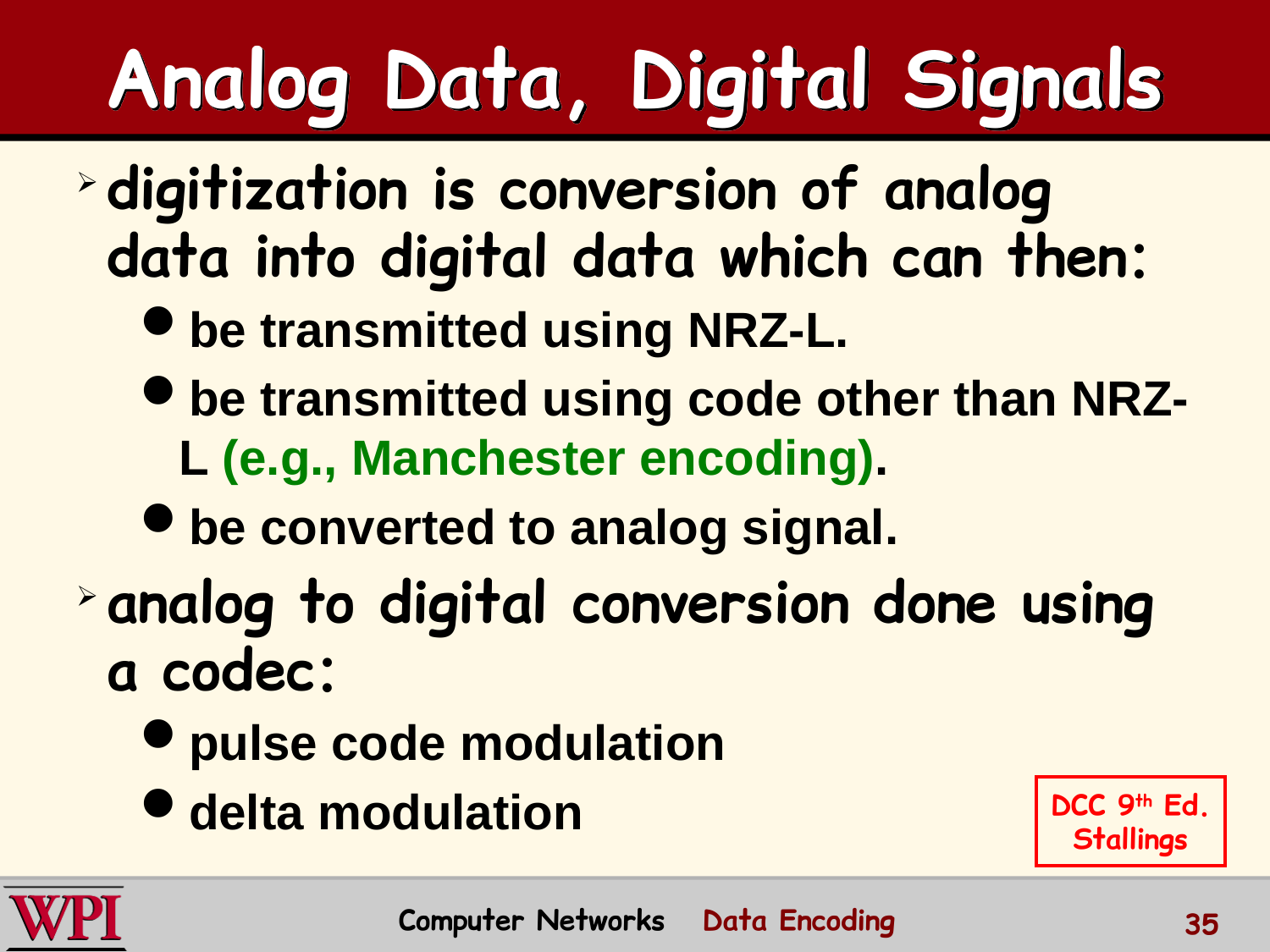

# Analog Data, Digital Signals
digitization is conversion of analog data into digital data which can then:
be transmitted using NRZ-L.
be transmitted using code other than NRZ-L (e.g., Manchester encoding).
be converted to analog signal.
analog to digital conversion done using a codec:
pulse code modulation
delta modulation

DCC 9th Ed.
Stallings

 Computer Networks   Data Encoding
35